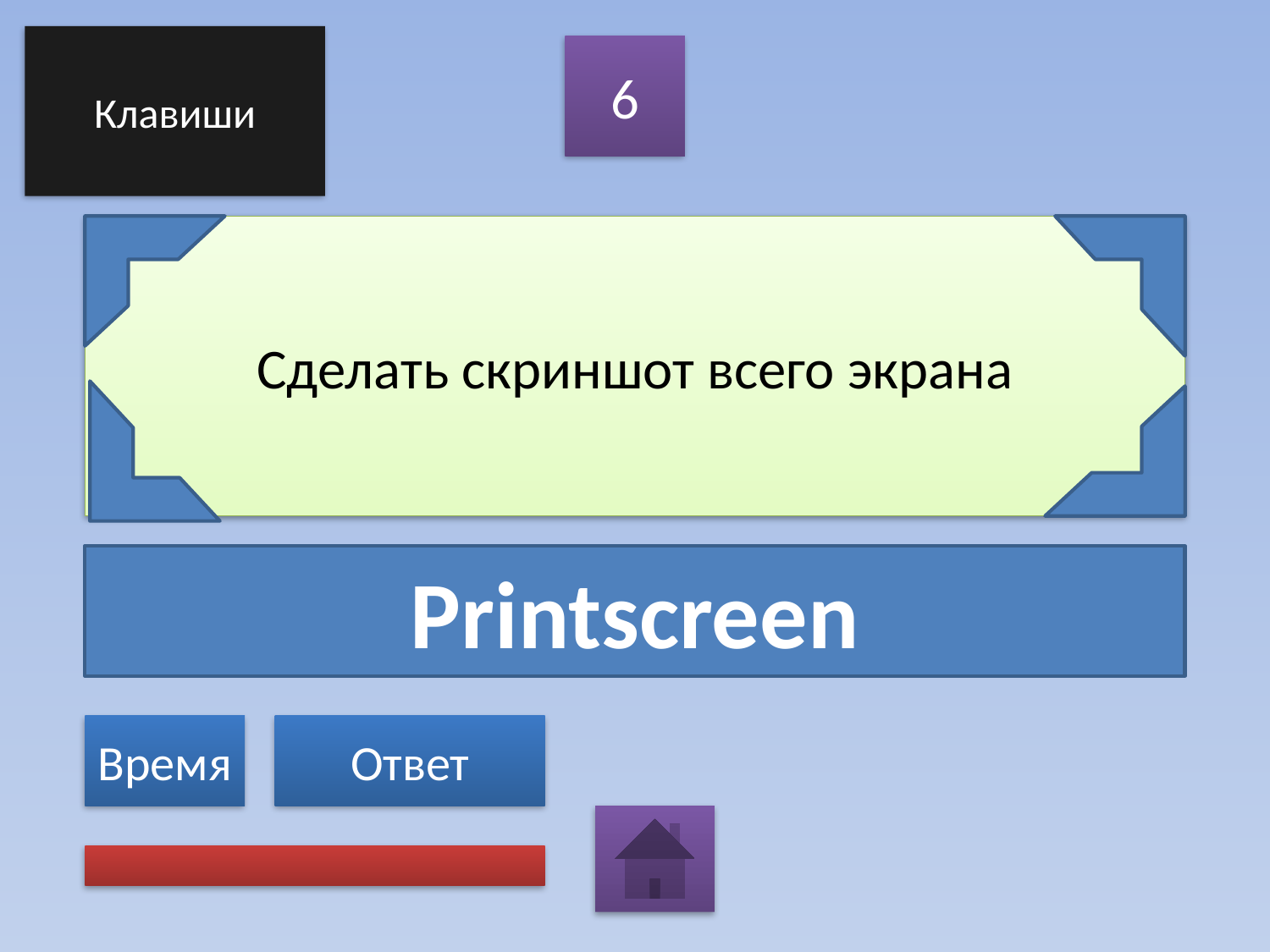

Клавиши
6
# Сделать скриншот всего экрана

Printscreen
Время
Ответ